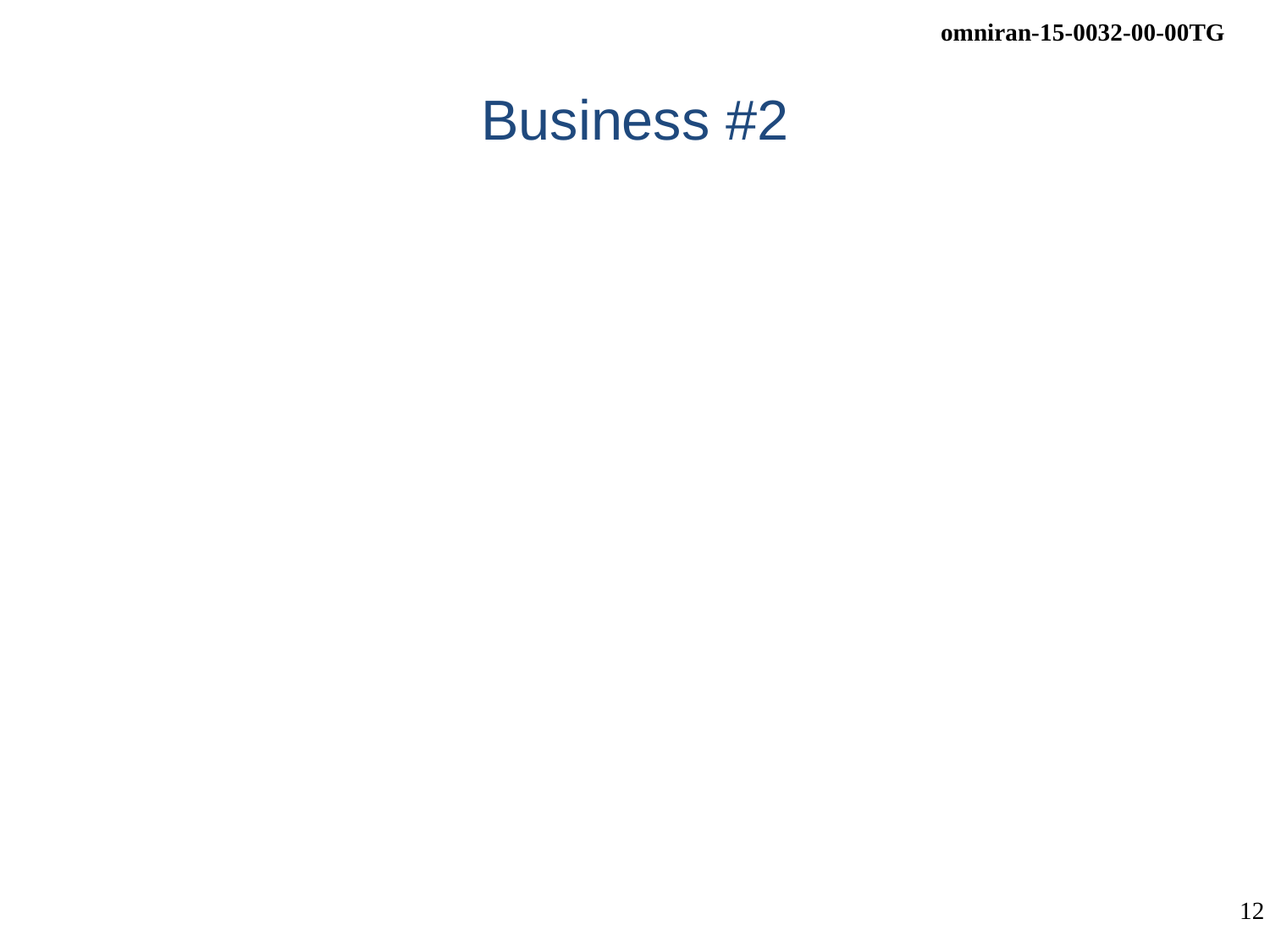

# Business #2

Review of minutes
Minutes of April 16th confcall
https://mentor.ieee.org/omniran/dcn/15/omniran-15-0027-00-00TG-april-16th-confcall-minutes.docx
Minutes of Pittsburgh F2F
https://mentor.ieee.org/omniran/dcn/15/omniran-15-0030-00-00TG-may-2015-f2f-meeting-minutes.docx
Reports
 Report to IETF IEEE 802 Coordination
https://mentor.ieee.org/omniran/dcn/15/omniran-15-0031-00-00TG-status-report-to-ietf-ieee-802-coordination.pptx
OmniRAN participation in July tutorial on IEEE 802.11 as a component
OmniRAN schedules for July F2F